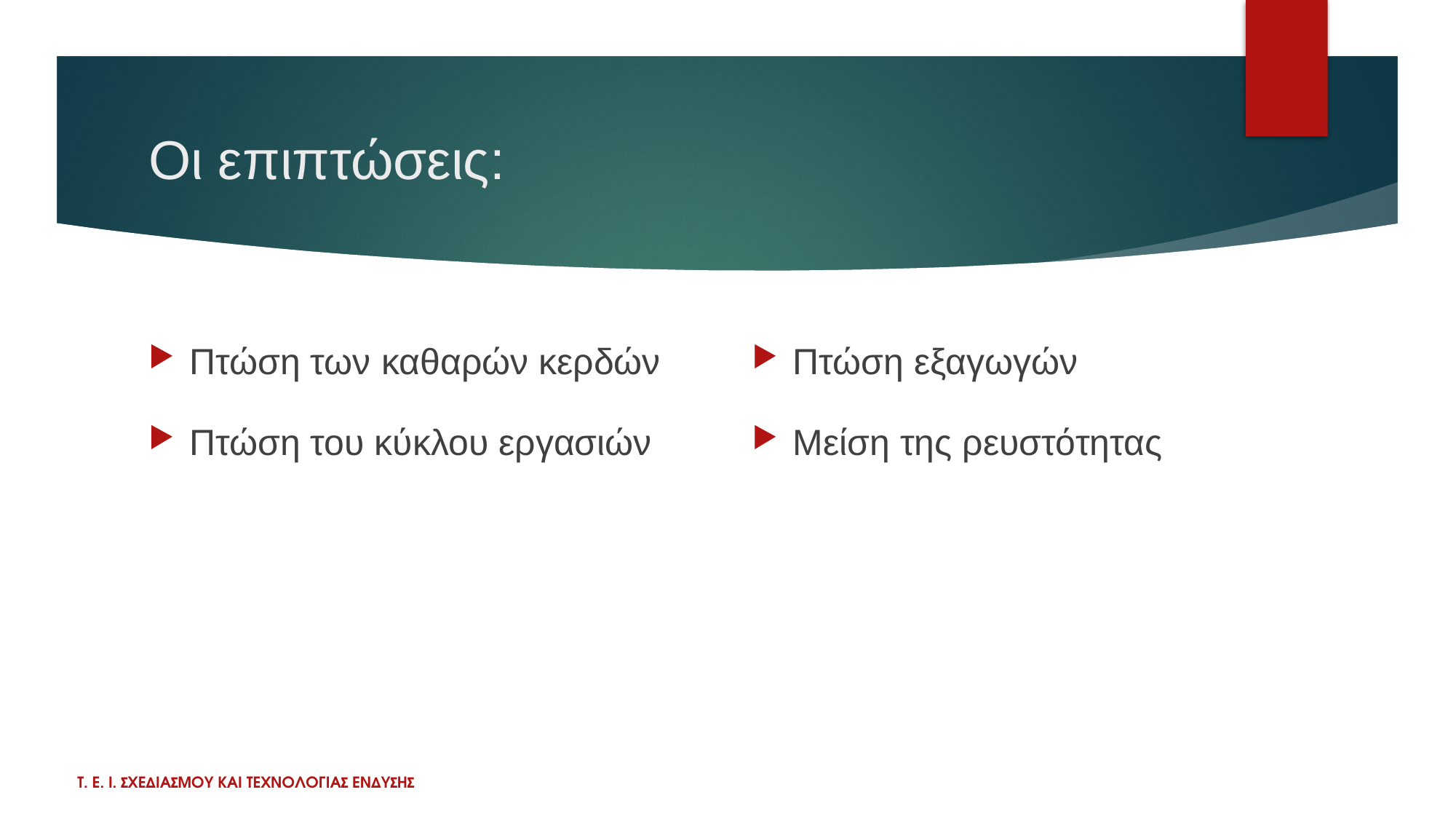

# Οι επιπτώσεις:
Πτώση των καθαρών κερδών
Πτώση του κύκλου εργασιών
Πτώση εξαγωγών
Μείση της ρευστότητας
Τ. Ε. Ι. ΣΧΕΔΙΑΣΜΟΥ ΚΑΙ ΤΕΧΝΟΛΟΓΙΑΣ ΕΝΔΥΣΗΣ